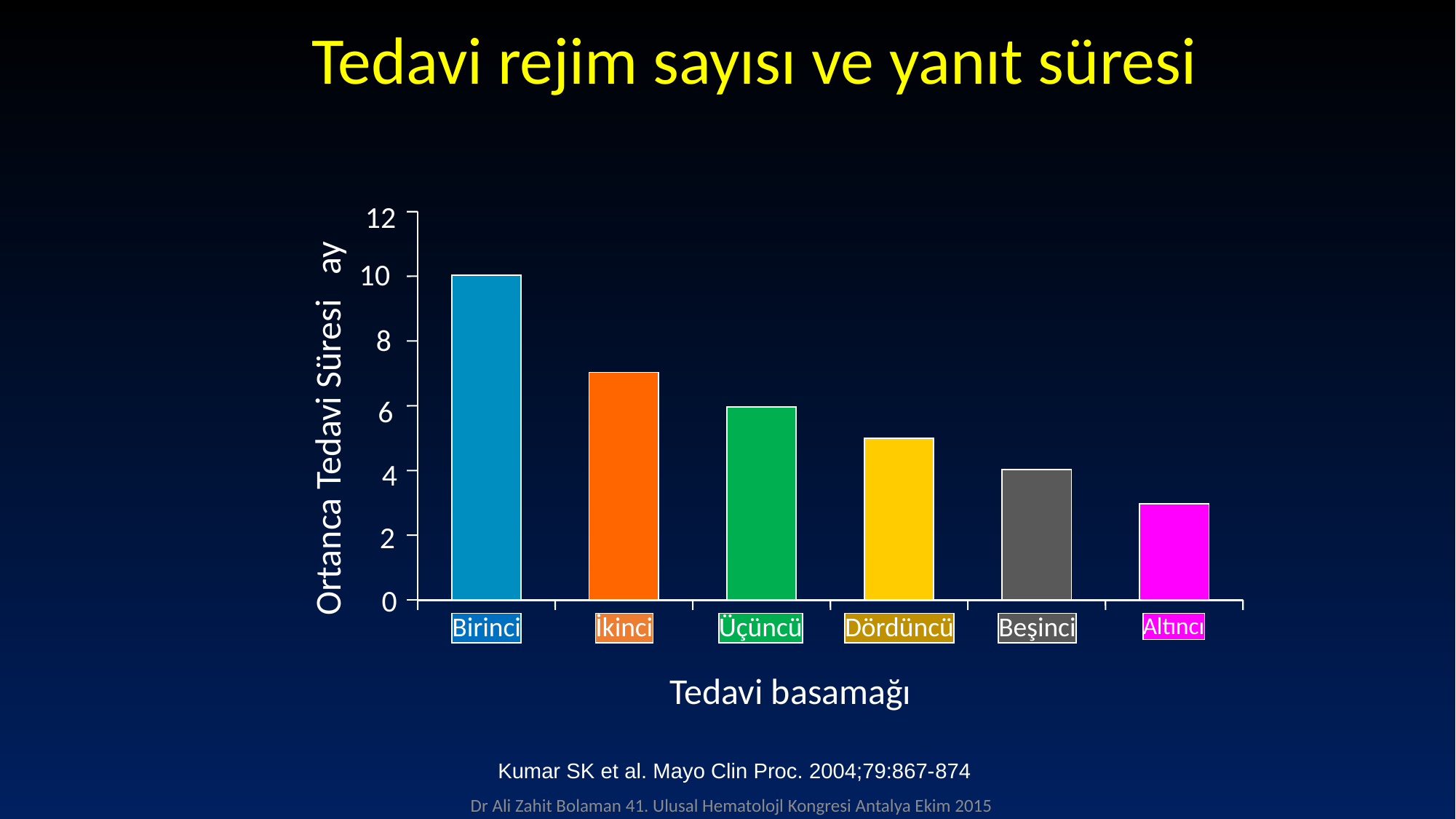

# Tedavi rejim sayısı ve yanıt süresi
12
8

Birinci
İkinci
Üçüncü
Dördüncü
Beşinci
Altıncı
10
Ortanca Tedavi Süresi   ay
6
4
2
0
Tedavi basamağı
Kumar SK et al. Mayo Clin Proc. 2004;79:867-874
Dr Ali Zahit Bolaman 41. Ulusal Hematolojl Kongresi Antalya Ekim 2015